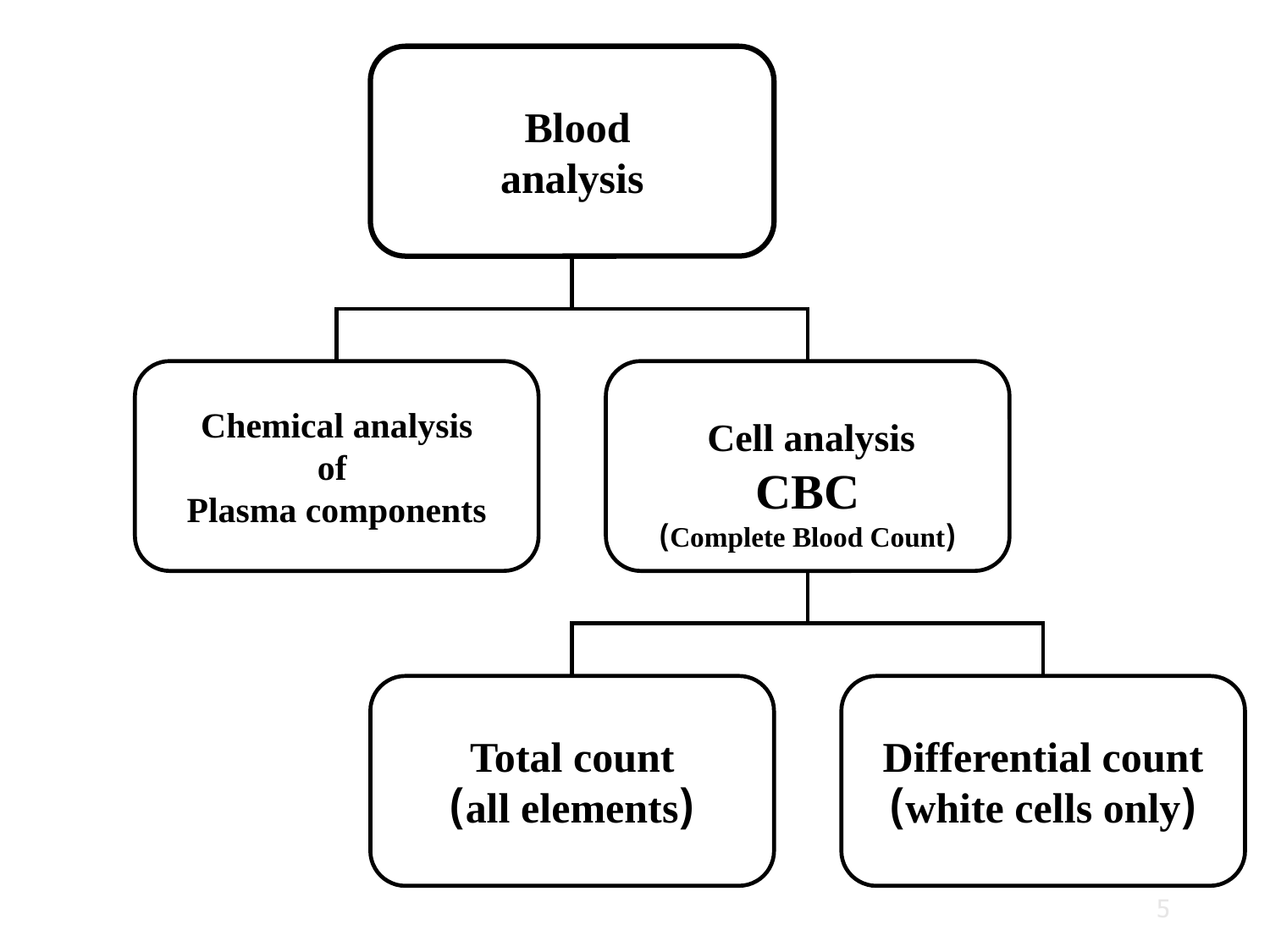

Blood
analysis
Chemical analysis
 of
Plasma components

Cell analysis
CBC
(Complete Blood Count)

Total count
(all elements)

Differential count
(white cells only)
5